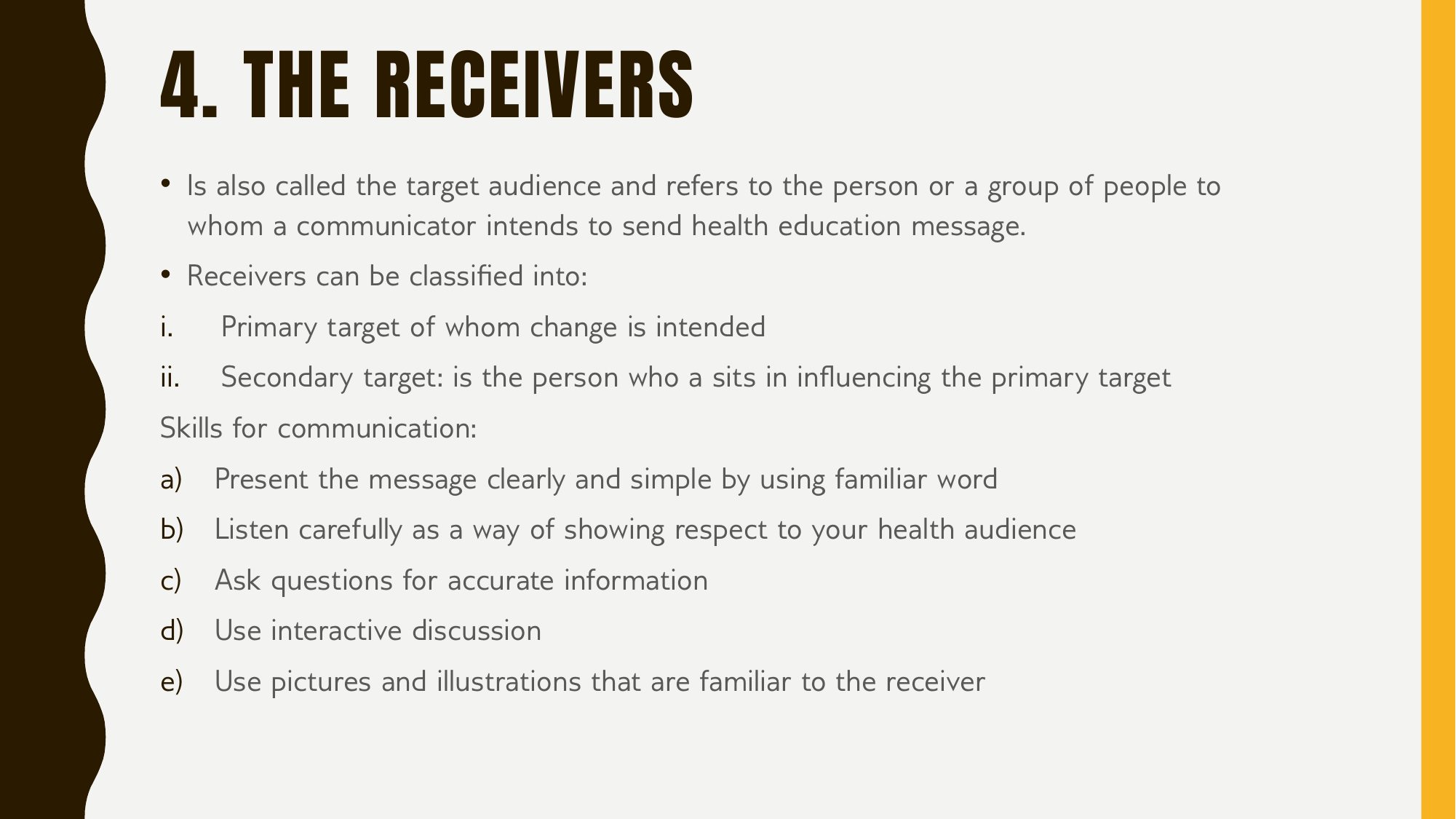

# 4. The receivers
Is also called the target audience and refers to the person or a group of people to whom a communicator intends to send health education message.
Receivers can be classified into:
Primary target of whom change is intended
Secondary target: is the person who a sits in influencing the primary target
Skills for communication:
Present the message clearly and simple by using familiar word
Listen carefully as a way of showing respect to your health audience
Ask questions for accurate information
Use interactive discussion
Use pictures and illustrations that are familiar to the receiver